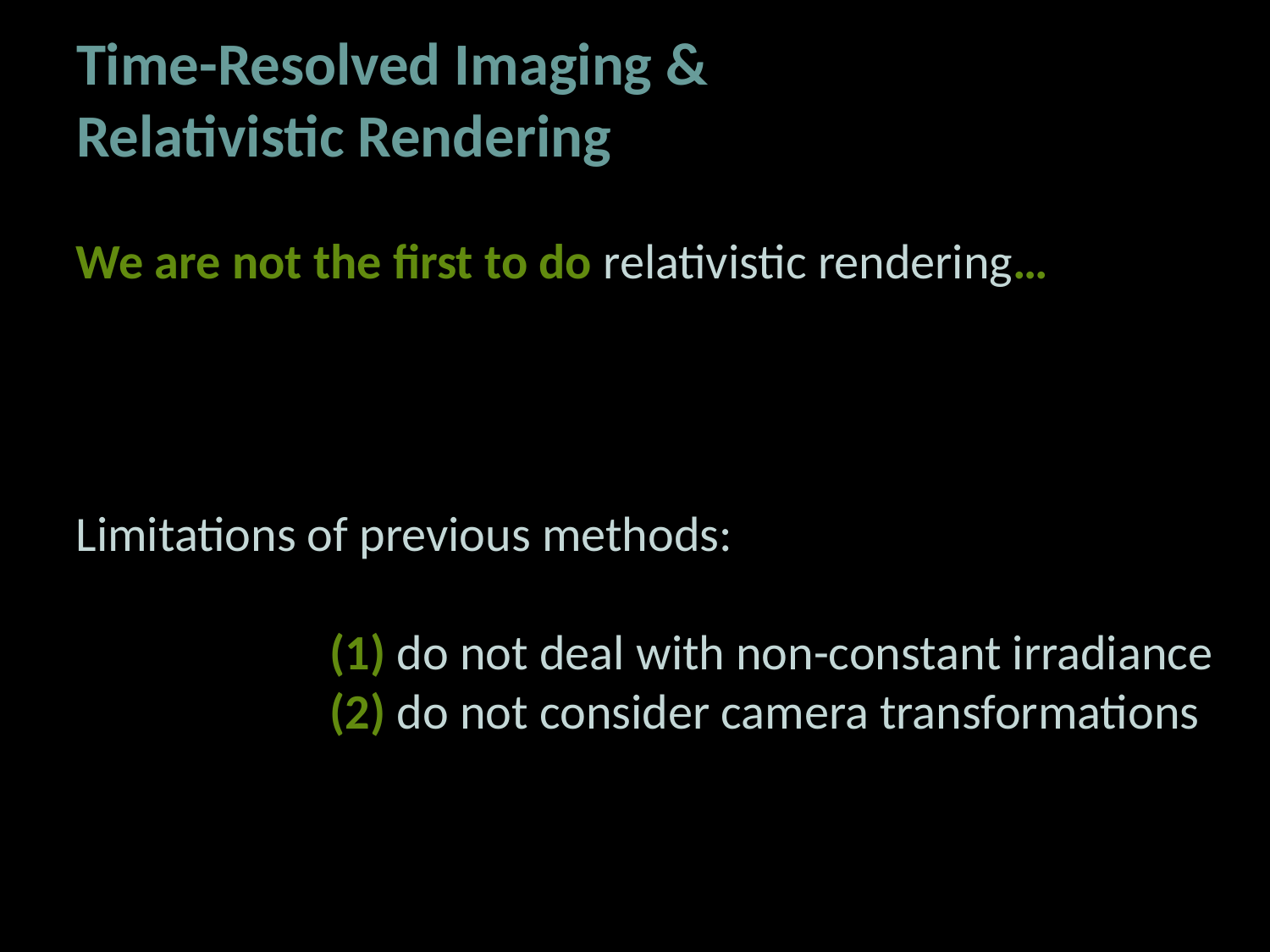

Time-Resolved Imaging &
Relativistic Rendering
We are not the first to do relativistic rendering…
Limitations of previous methods:

		(1) do not deal with non-constant irradiance
		(2) do not consider camera transformations